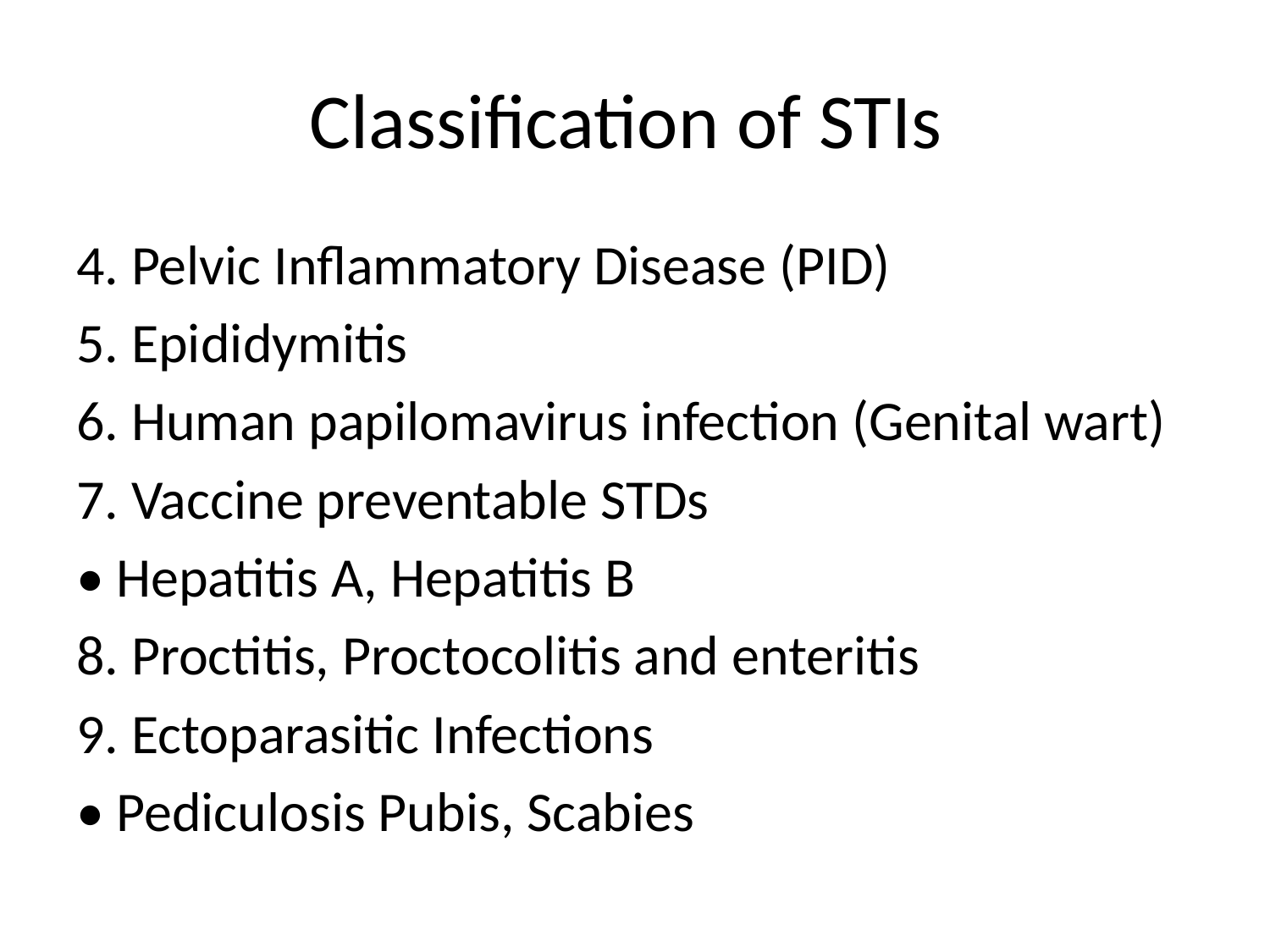

# Classification of STIs
4. Pelvic Inflammatory Disease (PID)
5. Epididymitis
6. Human papilomavirus infection (Genital wart)
7. Vaccine preventable STDs
• Hepatitis A, Hepatitis B
8. Proctitis, Proctocolitis and enteritis
9. Ectoparasitic Infections
• Pediculosis Pubis, Scabies